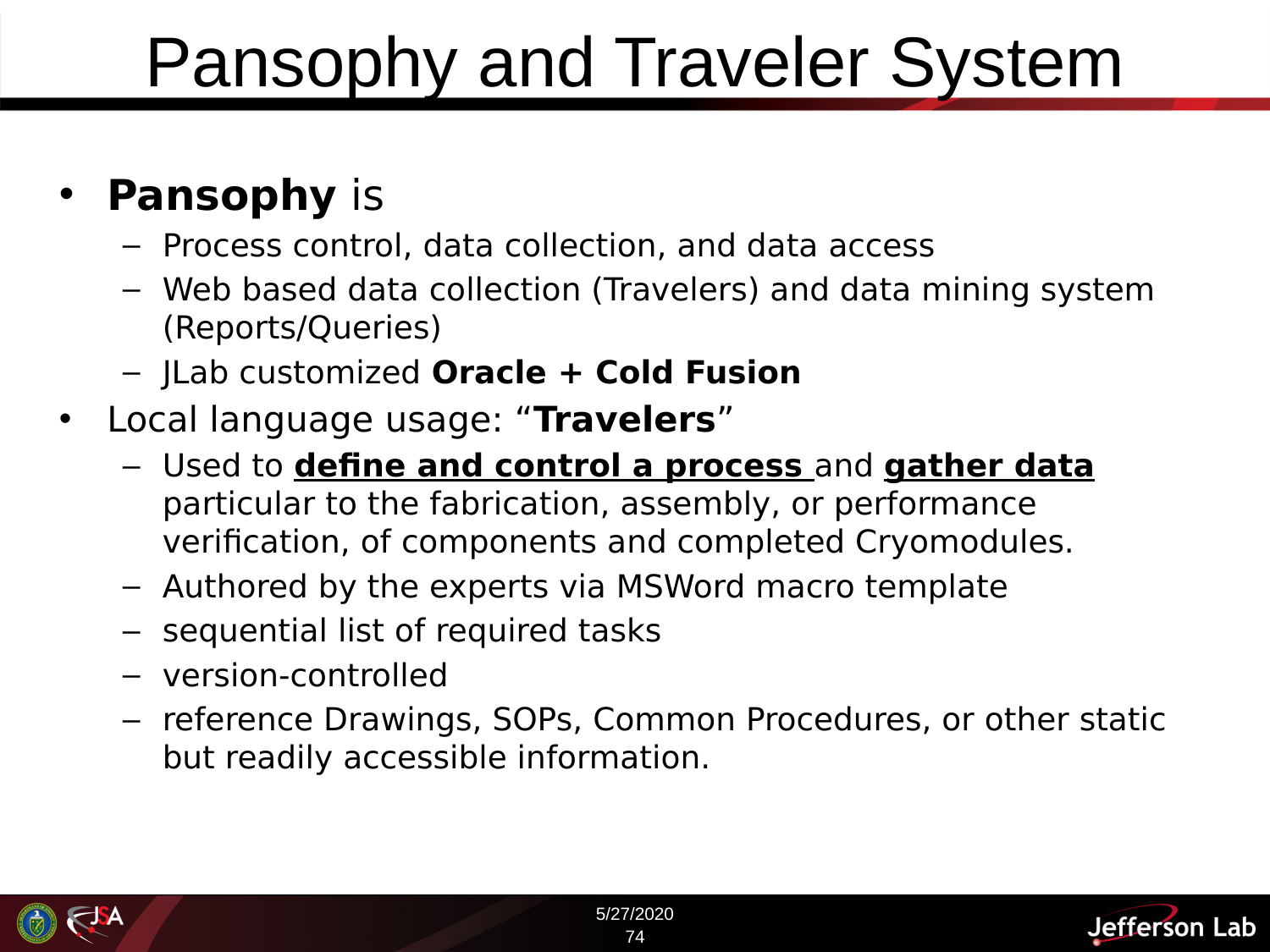

# Pansophy and Traveler System
Pansophy is
Process control, data collection, and data access
Web based data collection (Travelers) and data mining system (Reports/Queries)
JLab customized Oracle + Cold Fusion
Local language usage: “Travelers”
Used to define and control a process and gather data particular to the fabrication, assembly, or performance verification, of components and completed Cryomodules.
Authored by the experts via MSWord macro template
sequential list of required tasks
version-controlled
reference Drawings, SOPs, Common Procedures, or other static but readily accessible information.
5/27/2020
74